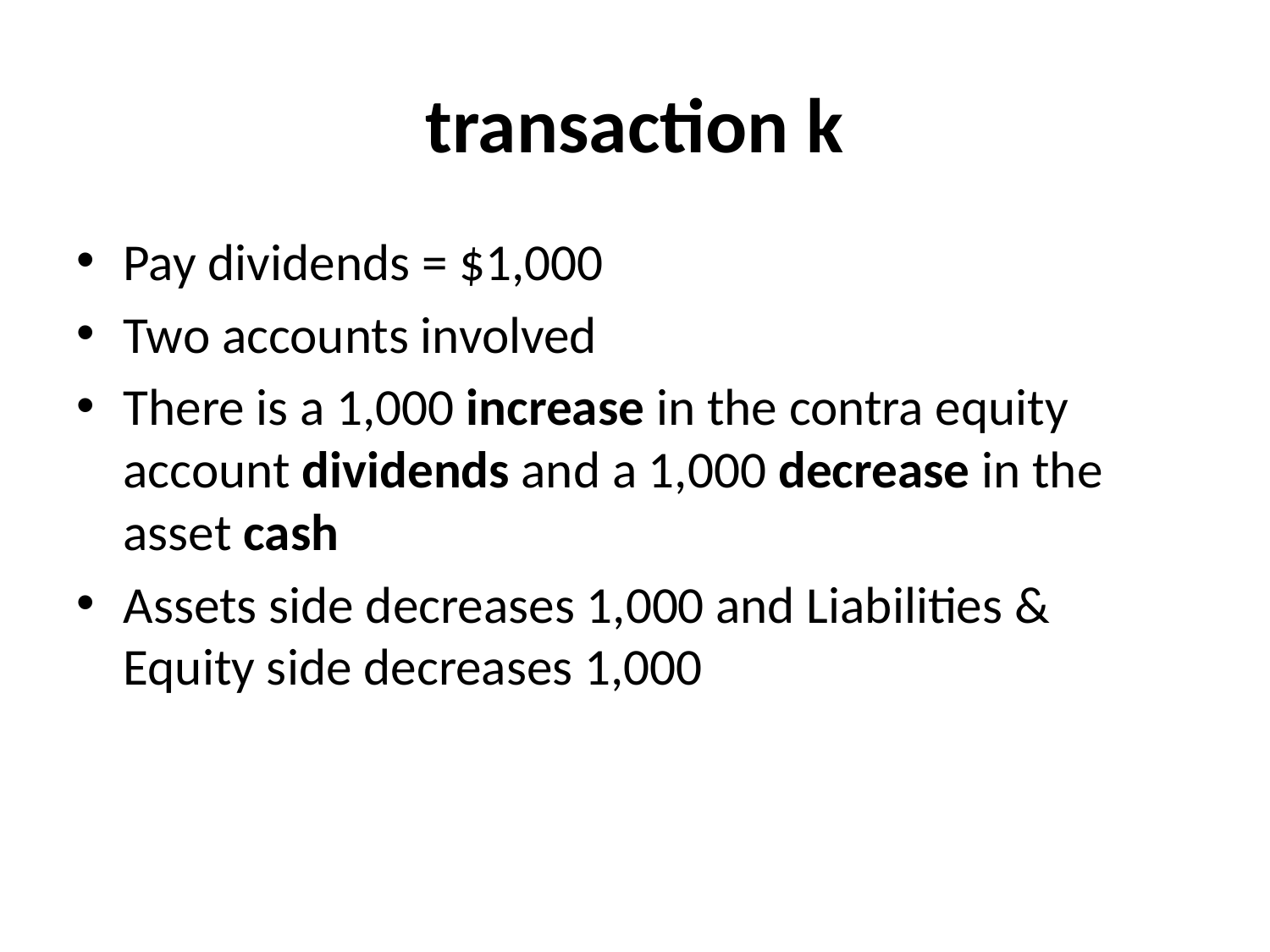

# transaction k
Pay dividends = $1,000
Two accounts involved
There is a 1,000 increase in the contra equity account dividends and a 1,000 decrease in the asset cash
Assets side decreases 1,000 and Liabilities & Equity side decreases 1,000